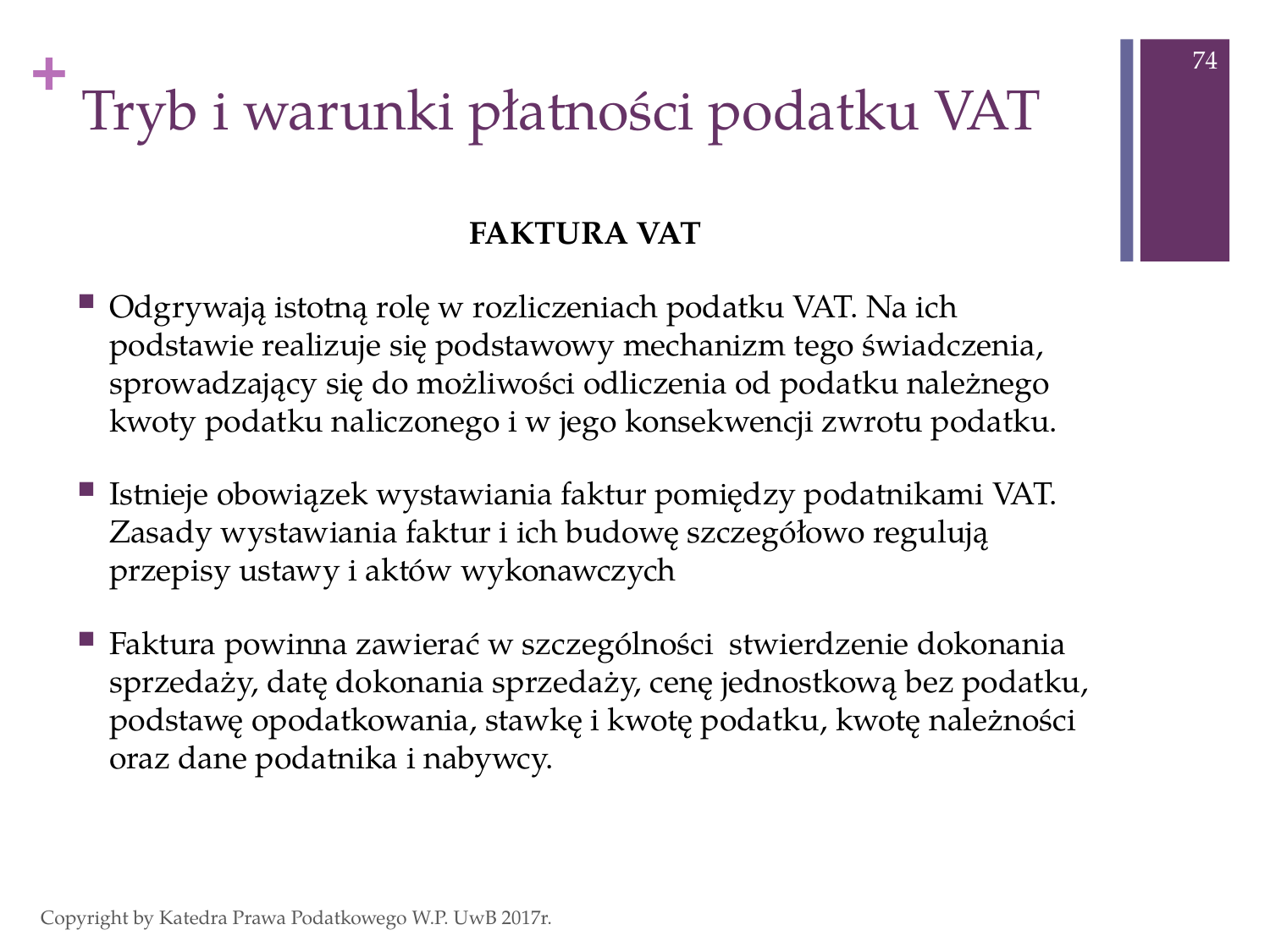

74
# Tryb i warunki płatności podatku VAT
FAKTURA VAT
Odgrywają istotną rolę w rozliczeniach podatku VAT. Na ich podstawie realizuje się podstawowy mechanizm tego świadczenia, sprowadzający się do możliwości odliczenia od podatku należnego kwoty podatku naliczonego i w jego konsekwencji zwrotu podatku.
Istnieje obowiązek wystawiania faktur pomiędzy podatnikami VAT. Zasady wystawiania faktur i ich budowę szczegółowo regulują przepisy ustawy i aktów wykonawczych
Faktura powinna zawierać w szczególności  stwierdzenie dokonania sprzedaży, datę dokonania sprzedaży, cenę jednostkową bez podatku, podstawę opodatkowania, stawkę i kwotę podatku, kwotę należności oraz dane podatnika i nabywcy.

Copyright by Katedra Prawa Podatkowego W.P. UwB 2017r.